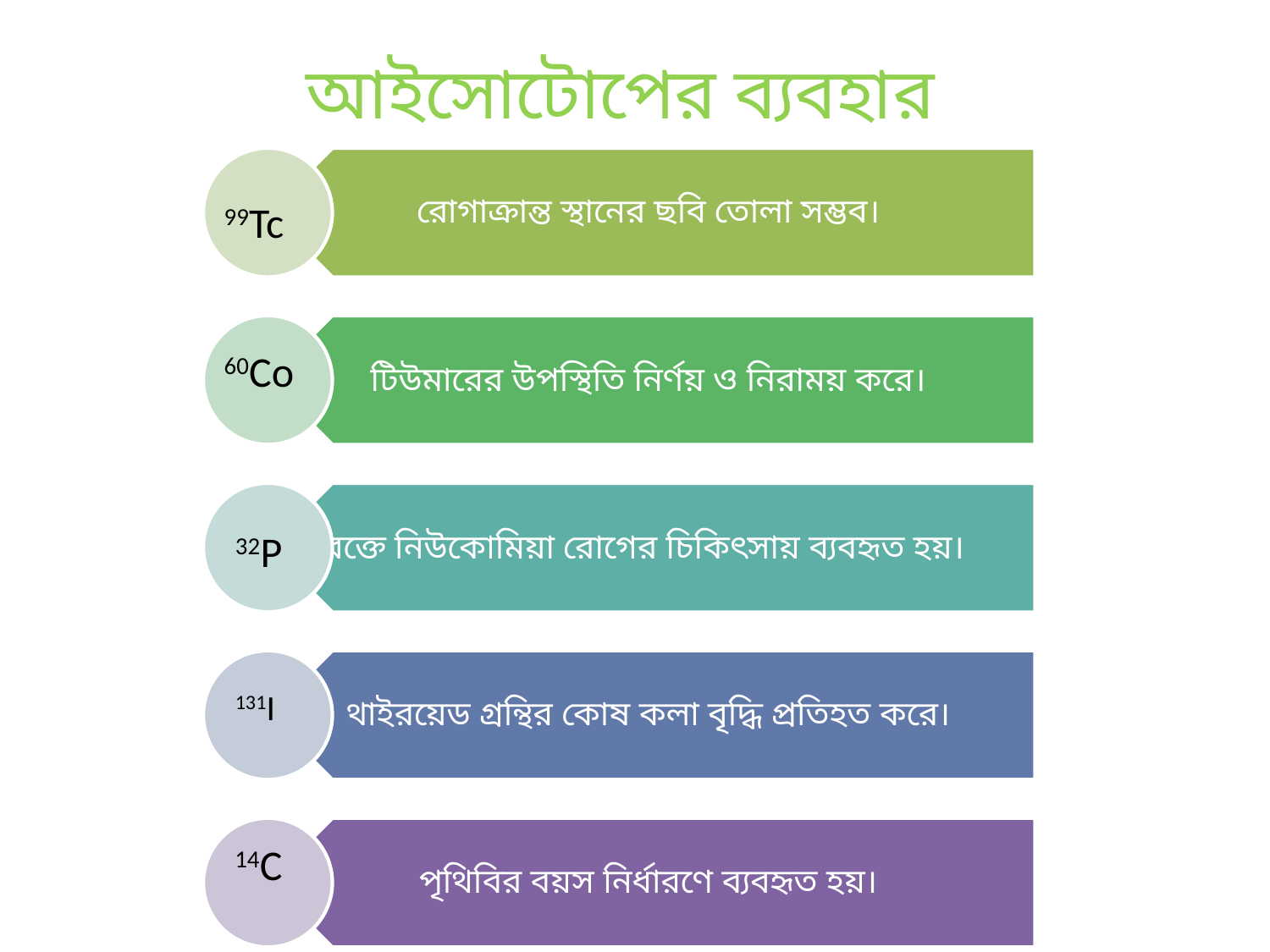

আইসোটোপের ব্যবহার
রোগাক্রান্ত স্থানের ছবি তোলা সম্ভব।
টিউমারের উপস্থিতি নির্ণয় ও নিরাময় করে।
রক্তে নিউকোমিয়া রোগের চিকিৎসায় ব্যবহৃত হয়।
থাইরয়েড গ্রন্থির কোষ কলা বৃদ্ধি প্রতিহত করে।
পৃথিবির বয়স নির্ধারণে ব্যবহৃত হয়।
99Tc
60Co
32P
131I
14C